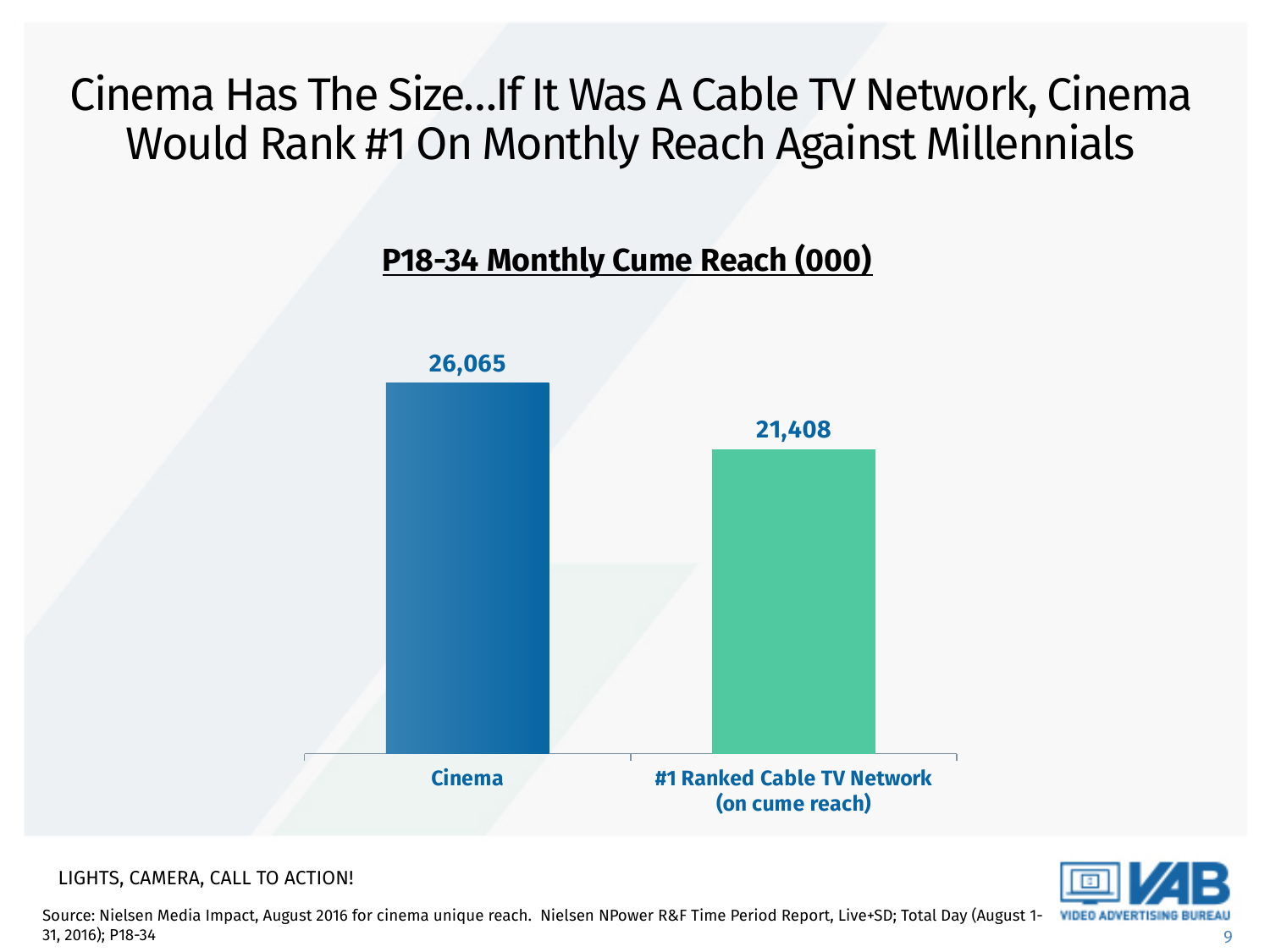

# Cinema Has The Size…If It Was A Cable TV Network, Cinema Would Rank #1 On Monthly Reach Against Millennials
P18-34 Monthly Cume Reach (000)

### Chart

| Category | # |
|---|---|
| Cinema | 26065.0 |
| #1 Ranked Cable TV Network (on cume reach) | 21408.0 |
Lights, Camera, Call To Action!
Source: Nielsen Media Impact, August 2016 for cinema unique reach.  Nielsen NPower R&F Time Period Report, Live+SD; Total Day (August 1-31, 2016); P18-34